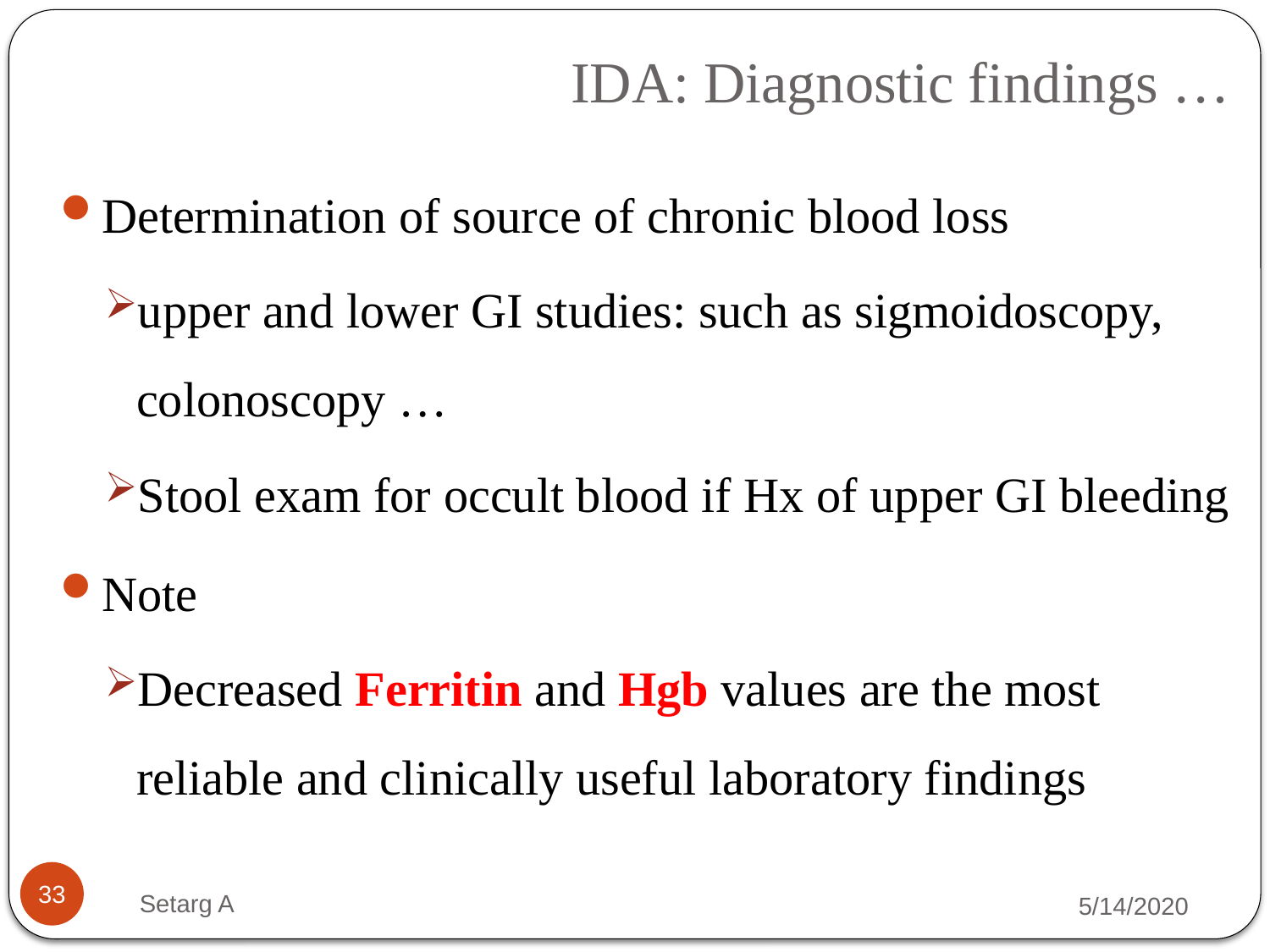

# IDA: Diagnostic findings …
Determination of source of chronic blood loss
upper and lower GI studies: such as sigmoidoscopy, colonoscopy …
Stool exam for occult blood if Hx of upper GI bleeding
Note
Decreased Ferritin and Hgb values are the most reliable and clinically useful laboratory findings
33
Setarg A
5/14/2020